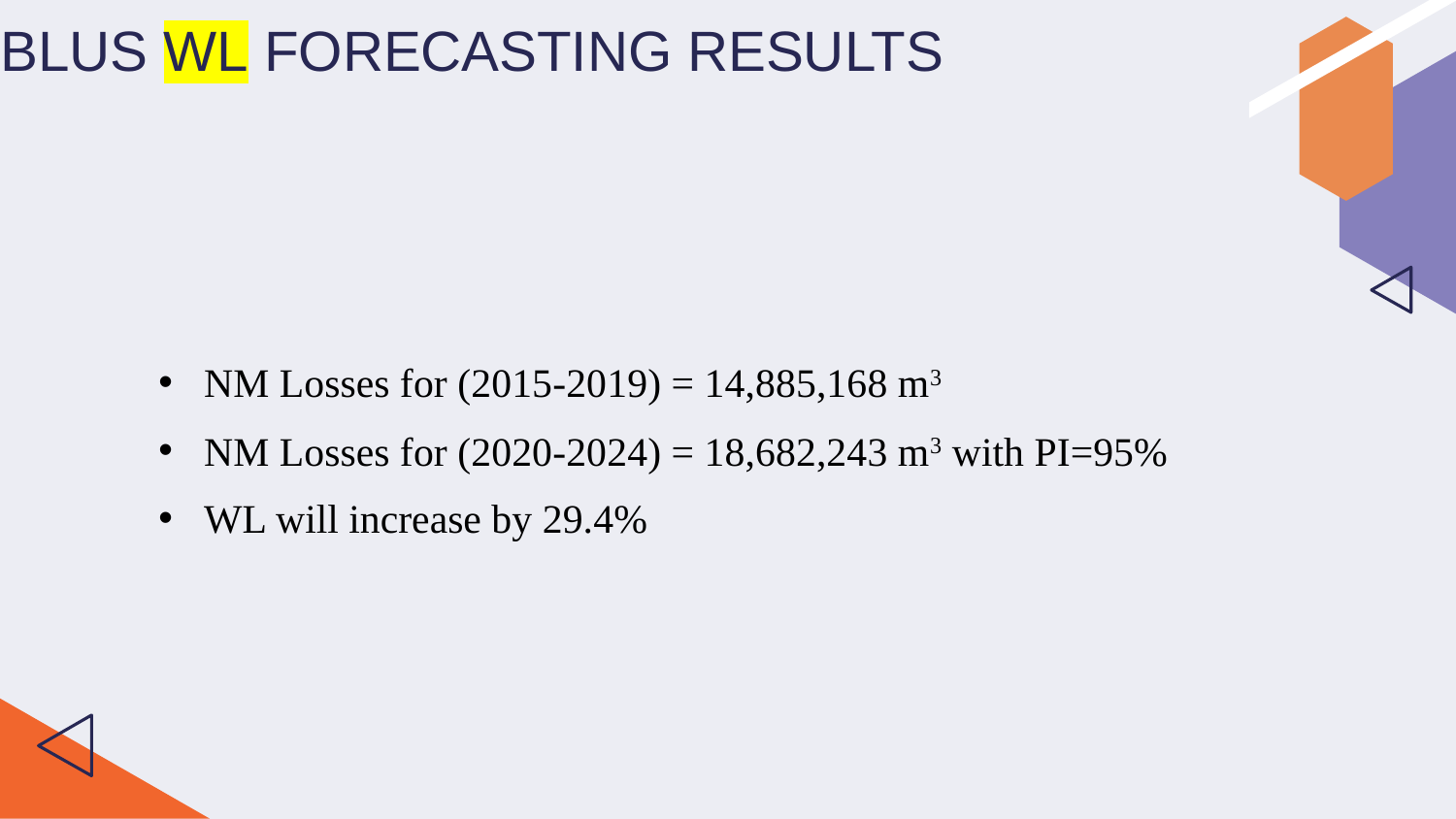

# NABLUS WL FORECASTING RESULTS
NM Losses for (2015-2019) = 14,885,168 m3
NM Losses for (2020-2024) = 18,682,243 m3 with PI=95%
WL will increase by 29.4%